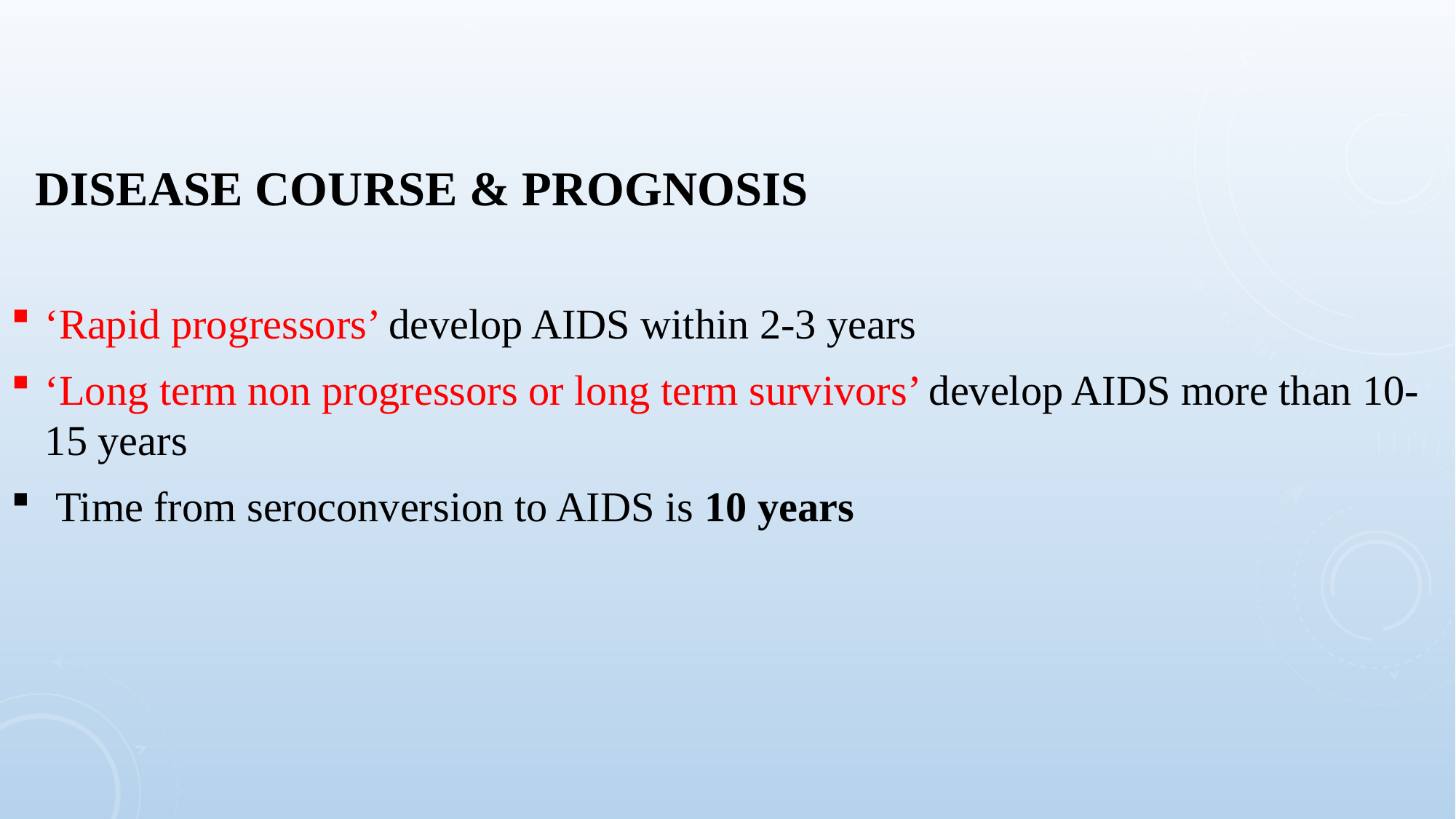

DISEASE COURSE & PROGNOSIS

‘Rapid progressors’ develop AIDS within 2-3 years
‘Long term non progressors or long term survivors’ develop AIDS more than 10-15 years
 Time from seroconversion to AIDS is 10 years